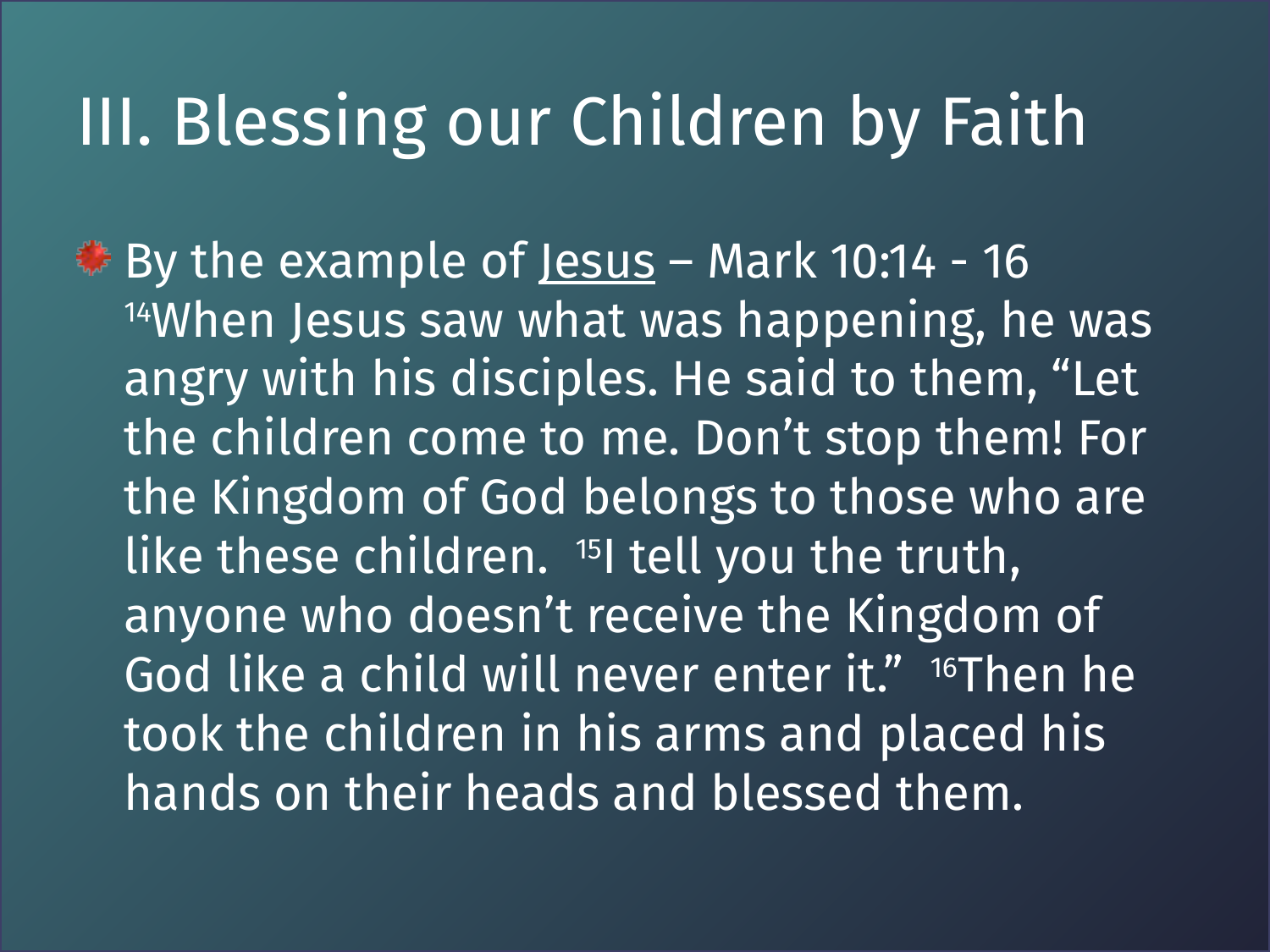

# III. Blessing our Children by Faith
By the example of Jesus – Mark 10:14 - 16 14When Jesus saw what was happening, he was angry with his disciples. He said to them, “Let the children come to me. Don’t stop them! For the Kingdom of God belongs to those who are like these children.  15I tell you the truth, anyone who doesn’t receive the Kingdom of God like a child will never enter it.”  16Then he took the children in his arms and placed his hands on their heads and blessed them.